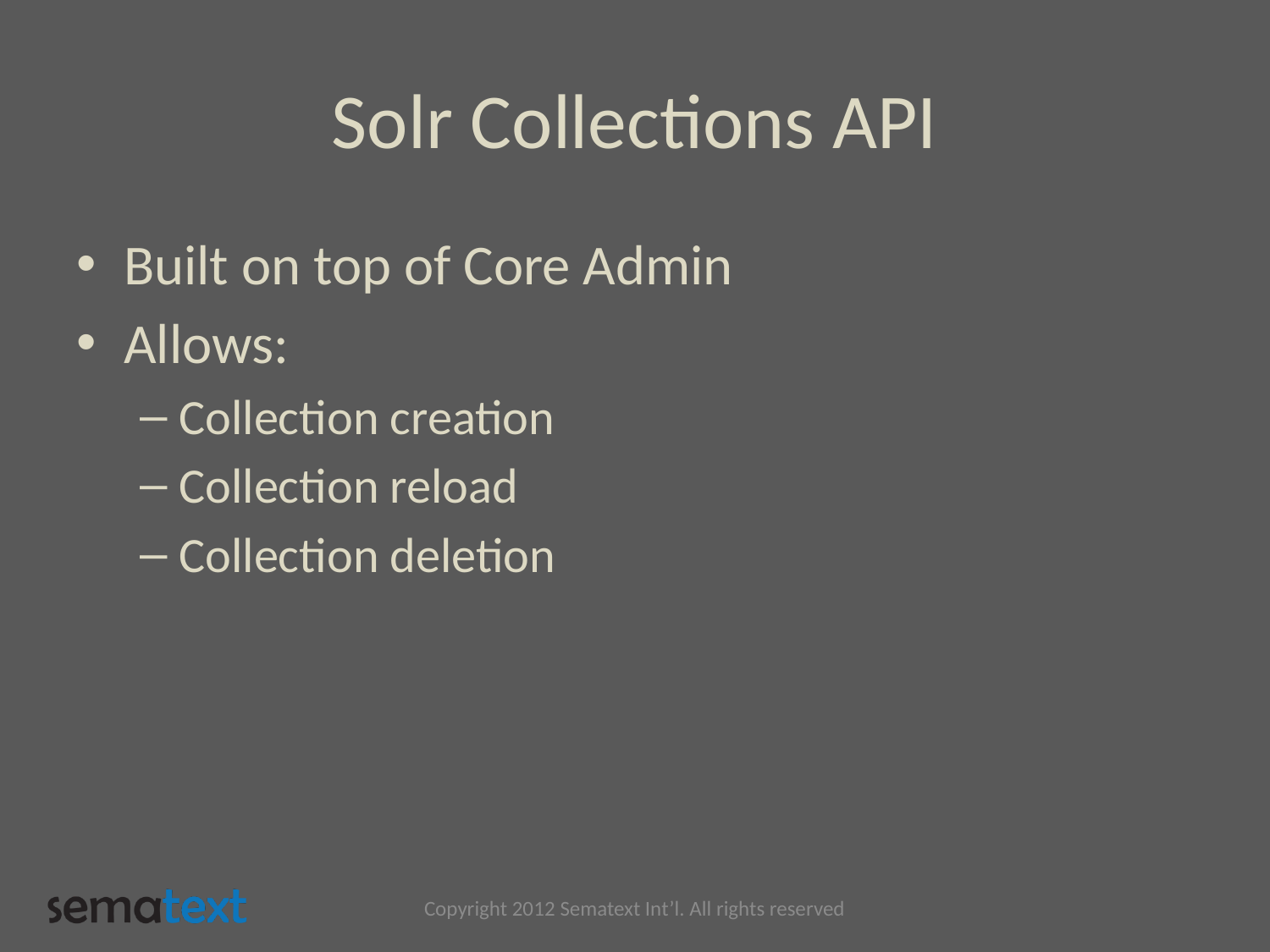

# Solr Collections API
Built on top of Core Admin
Allows:
Collection creation
Collection reload
Collection deletion
Copyright 2012 Sematext Int’l. All rights reserved